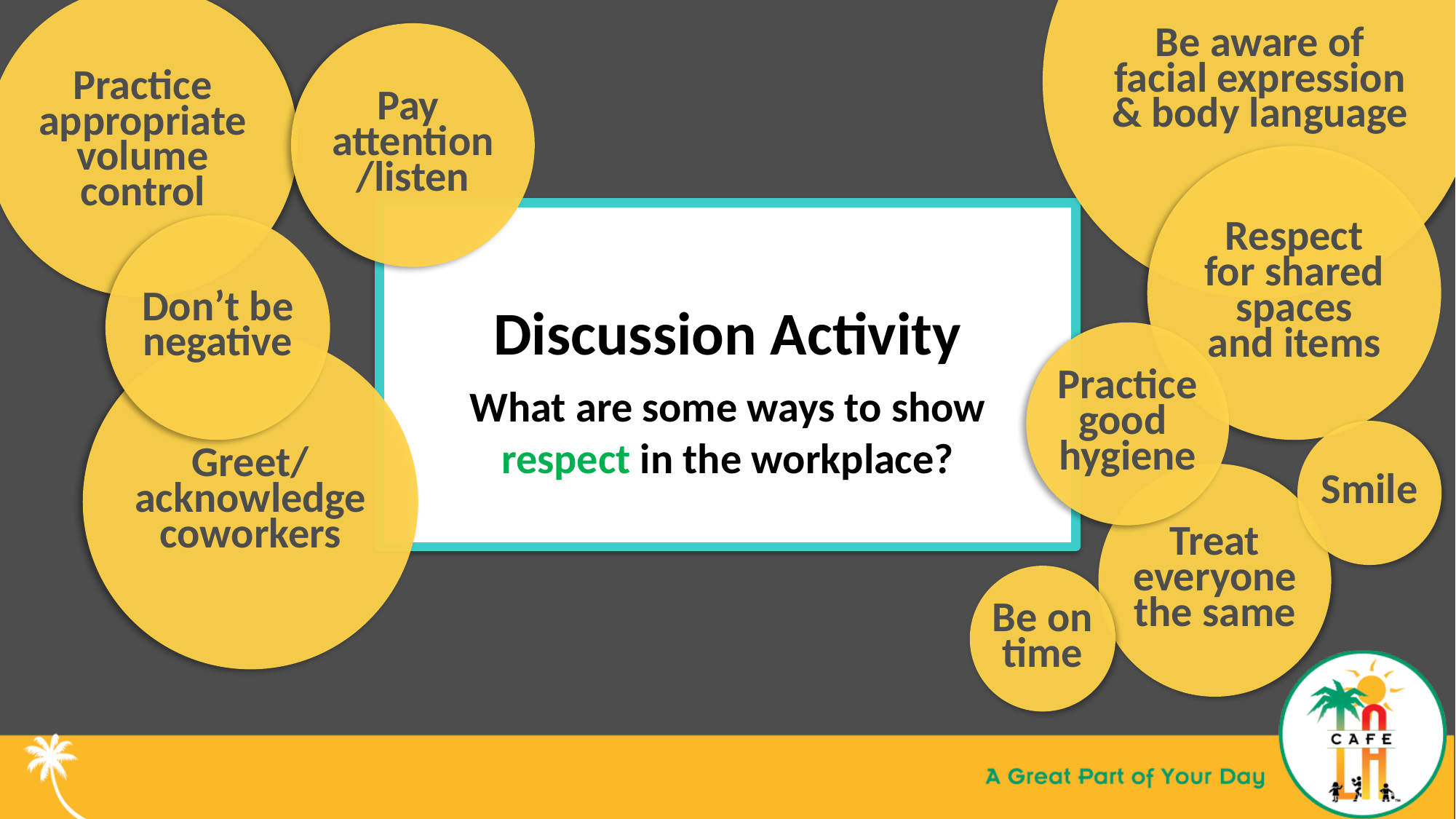

Be aware of facial expression & body language
Practice appropriate volume control
Pay
attention /listen
Respect for shared spaces and items

Don’t be negative
# Discussion Activity
Practice
good
hygiene
Greet/ acknowledge coworkers
What are some ways to show respect in the workplace?

Smile
Treat everyone the same
Be on time